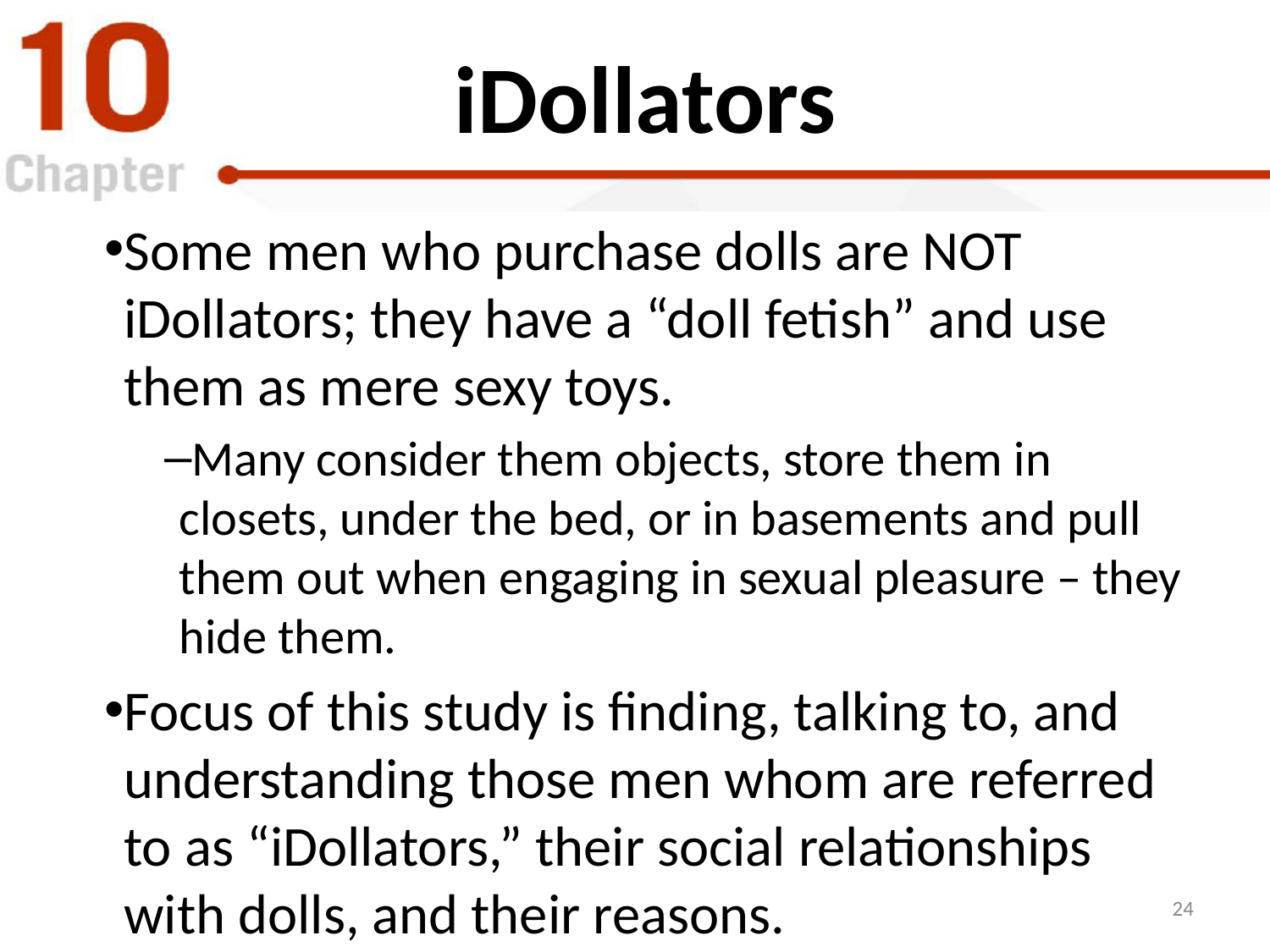

# iDollators
Some men who purchase dolls are NOT iDollators; they have a “doll fetish” and use them as mere sexy toys.
Many consider them objects, store them in closets, under the bed, or in basements and pull them out when engaging in sexual pleasure – they hide them.
Focus of this study is finding, talking to, and understanding those men whom are referred to as “iDollators,” their social relationships with dolls, and their reasons.
24